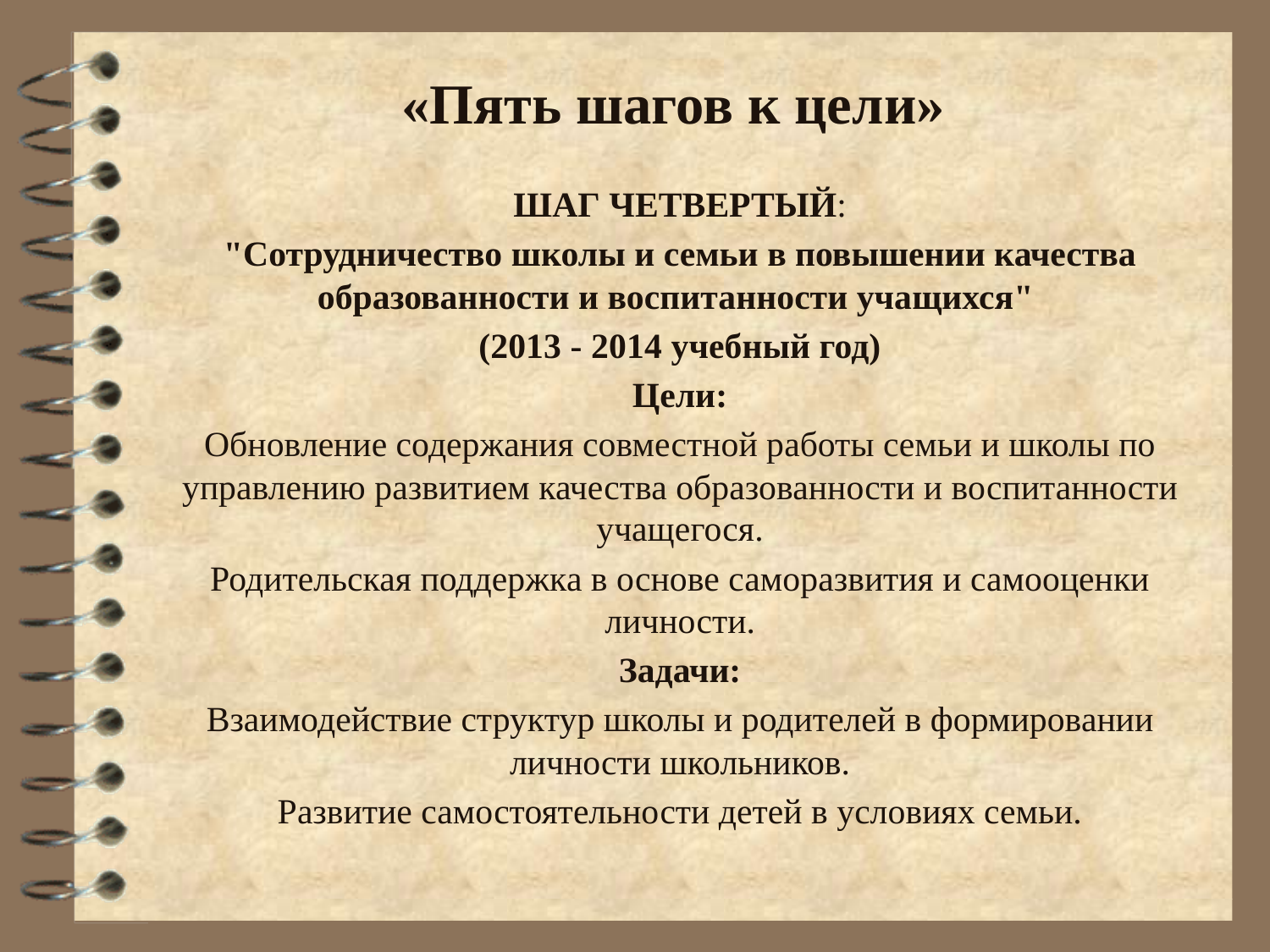

# «Пять шагов к цели»

ШАГ ЧЕТВЕРТЫЙ:
"Сотрудничество школы и семьи в повышении качества образованности и воспитанности учащихся"
(2013 - 2014 учебный год)
Цели:
Обновление содержания совместной работы семьи и школы по управлению развитием качества образованности и воспитанности учащегося.
Родительская поддержка в основе саморазвития и самооценки личности.
Задачи:
Взаимодействие структур школы и родителей в формировании личности школьников.
Развитие самостоятельности детей в условиях семьи.